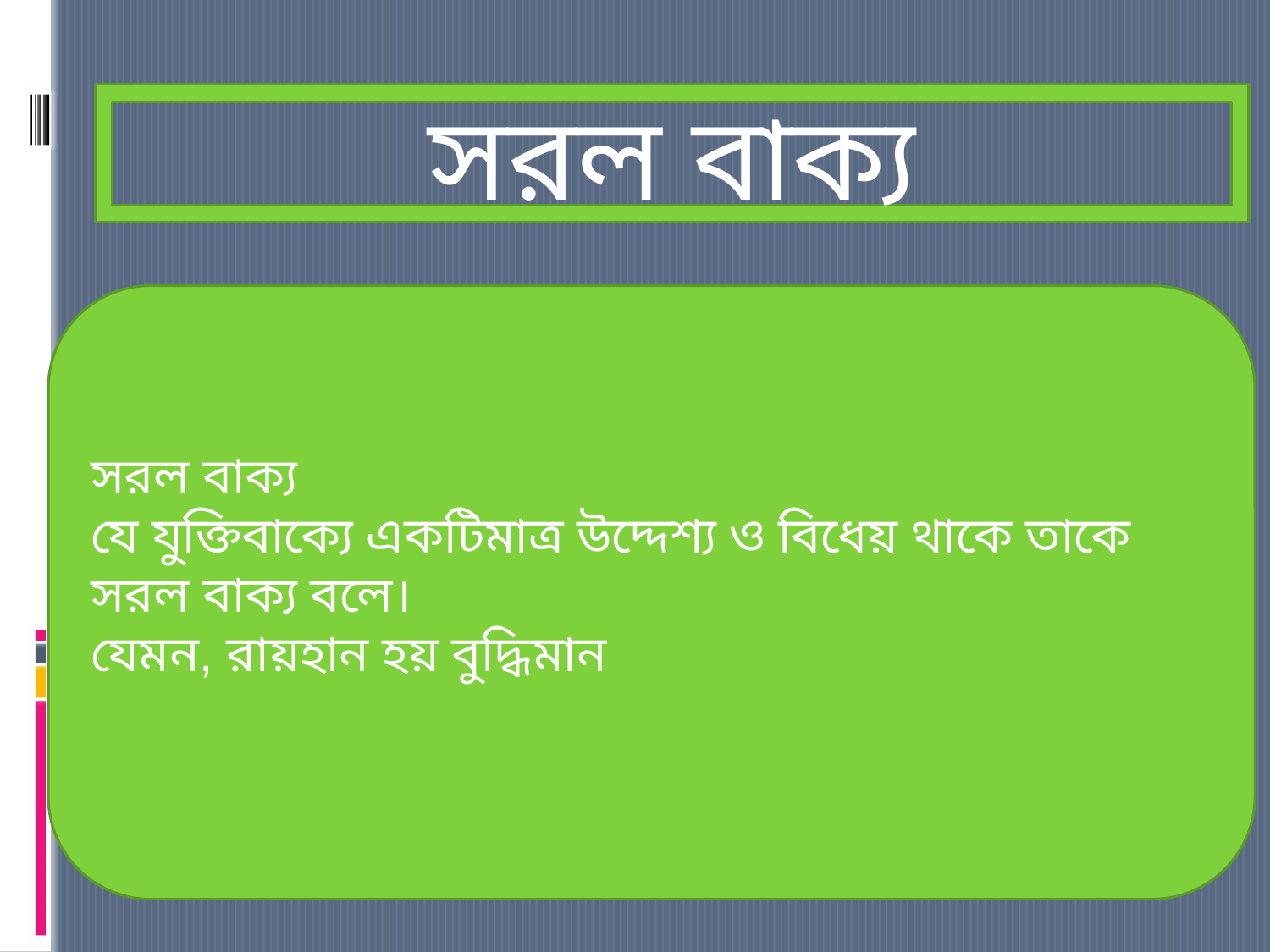

সরল বাক্য
সরল বাক্য
যে যুক্তিবাক্যে একটিমাত্র উদ্দেশ্য ও বিধেয় থাকে তাকে সরল বাক্য বলে।
যেমন, রায়হান হয় বুদ্ধিমান